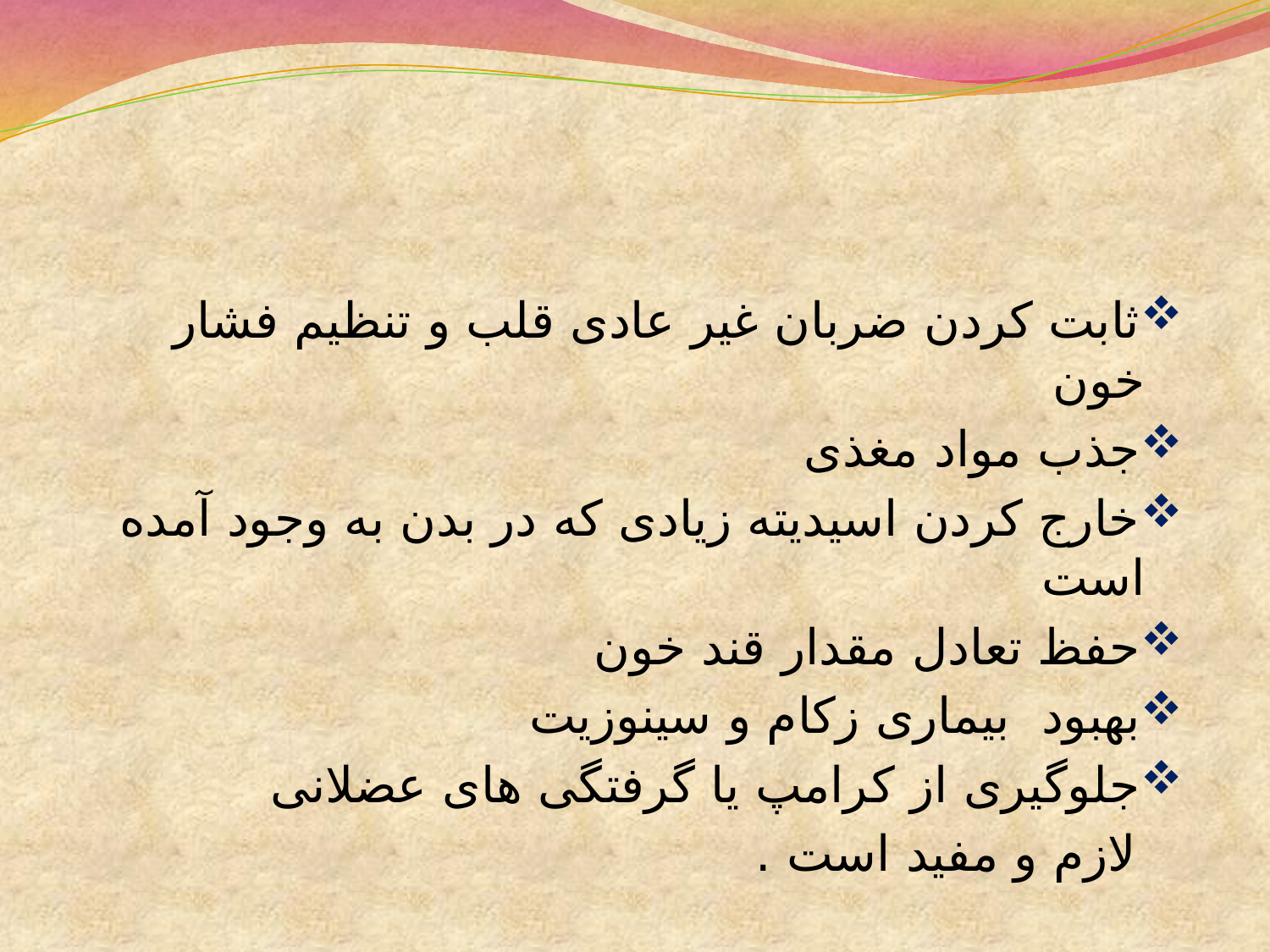

ثابت کردن ضربان غیر عادی قلب و تنظیم فشار خون
جذب مواد مغذی
خارج کردن اسیدیته زیادی که در بدن به وجود آمده است
حفظ تعادل مقدار قند خون
بهبود  بیماری زکام و سینوزیت
جلوگیری از کرامپ یا گرفتگی های عضلانی
   لازم و مفید است .